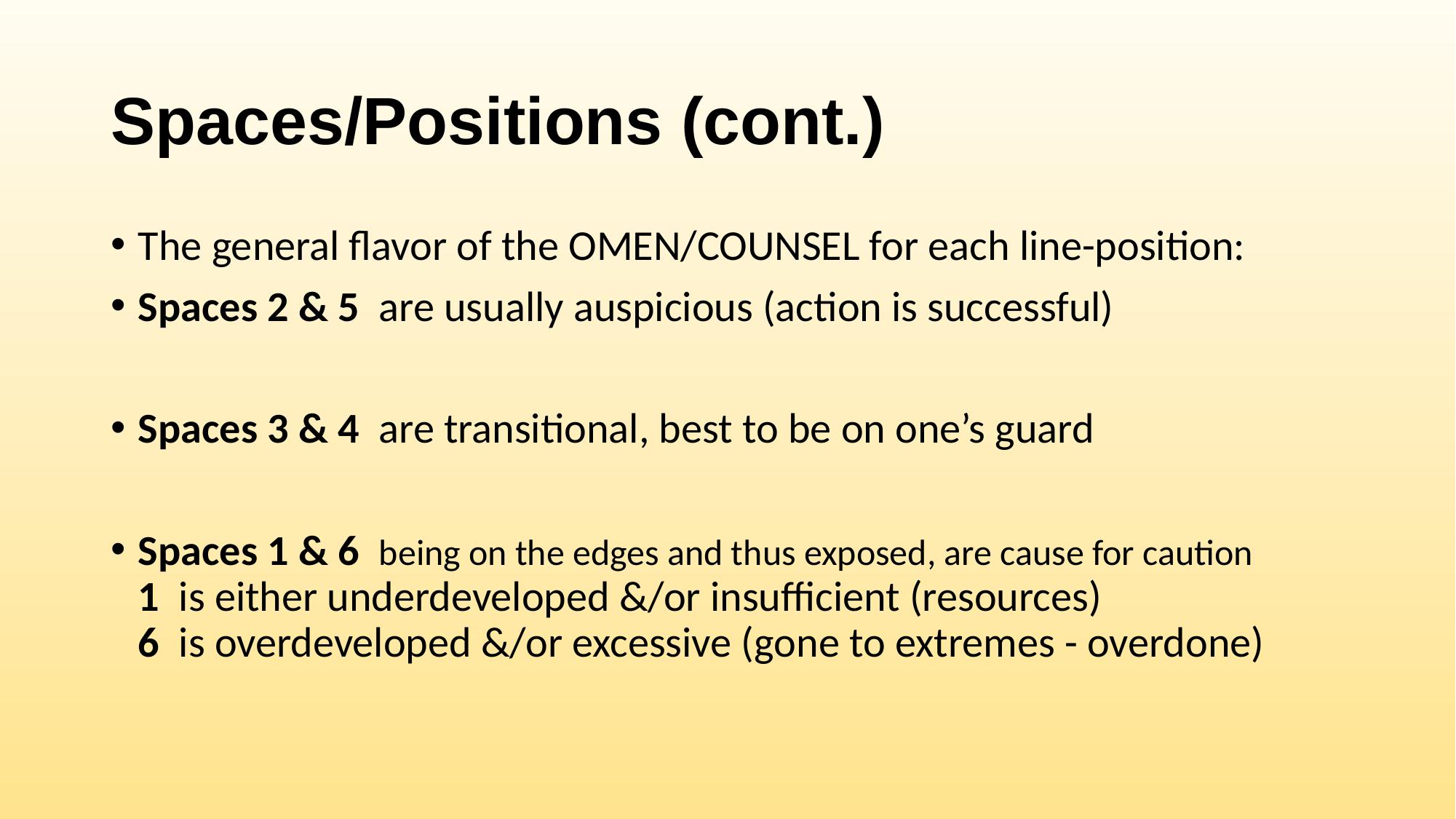

# Spaces/Positions (cont.)
The general flavor of the OMEN/COUNSEL for each line-position:
Spaces 2 & 5  are usually auspicious (action is successful)

Spaces 3 & 4  are transitional, best to be on one’s guard

Spaces 1 & 6  being on the edges and thus exposed, are cause for caution
1  is either underdeveloped &/or insufficient (resources)
6  is overdeveloped &/or excessive (gone to extremes - overdone)